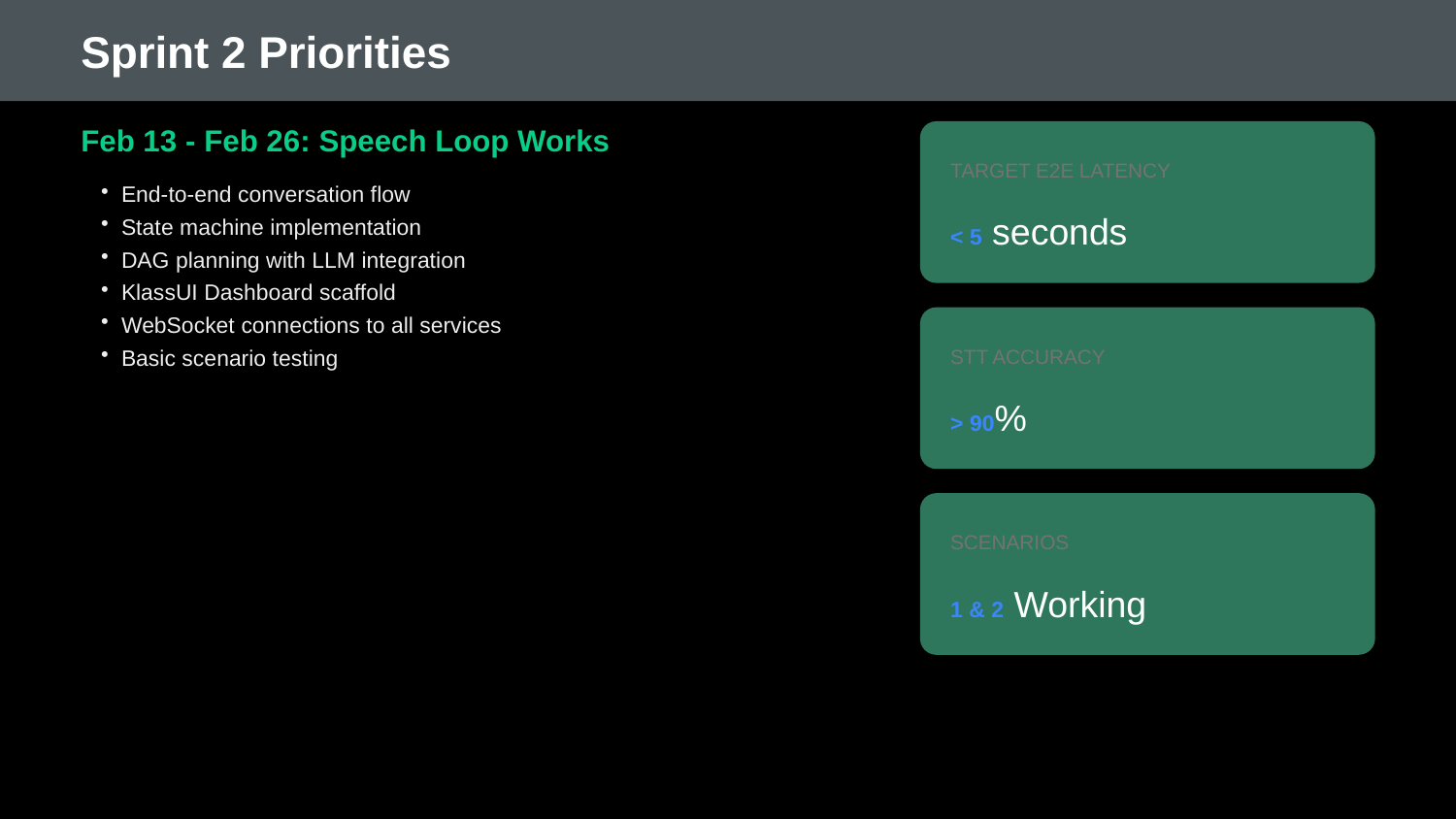

Sprint 2 Priorities
Feb 13 - Feb 26: Speech Loop Works

TARGET E2E LATENCY
End-to-end conversation flow
State machine implementation
DAG planning with LLM integration
KlassUI Dashboard scaffold
WebSocket connections to all services
Basic scenario testing
< 5 seconds

STT ACCURACY
> 90%

SCENARIOS
1 & 2 Working